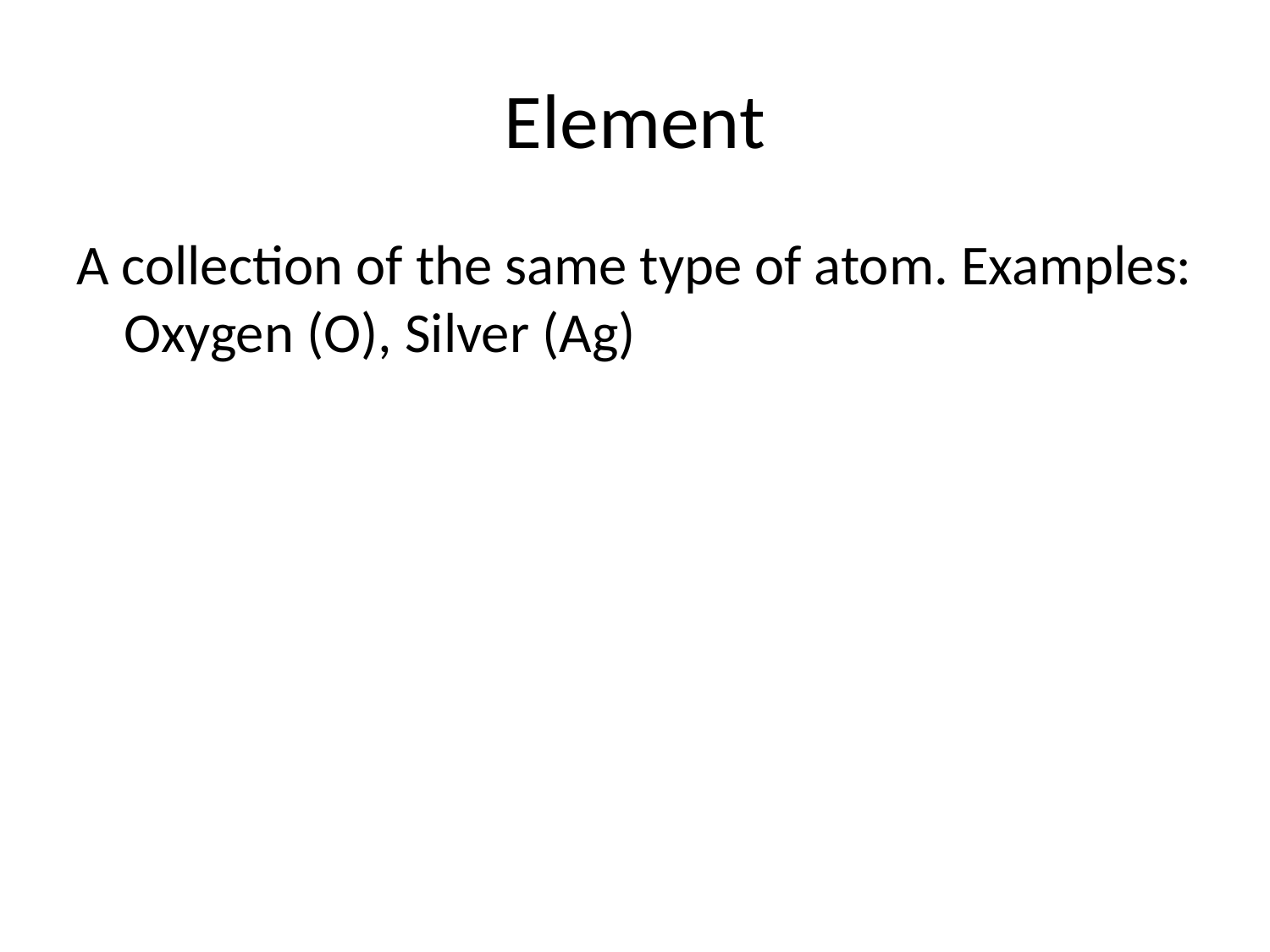

# Element
A collection of the same type of atom. Examples: Oxygen (O), Silver (Ag)